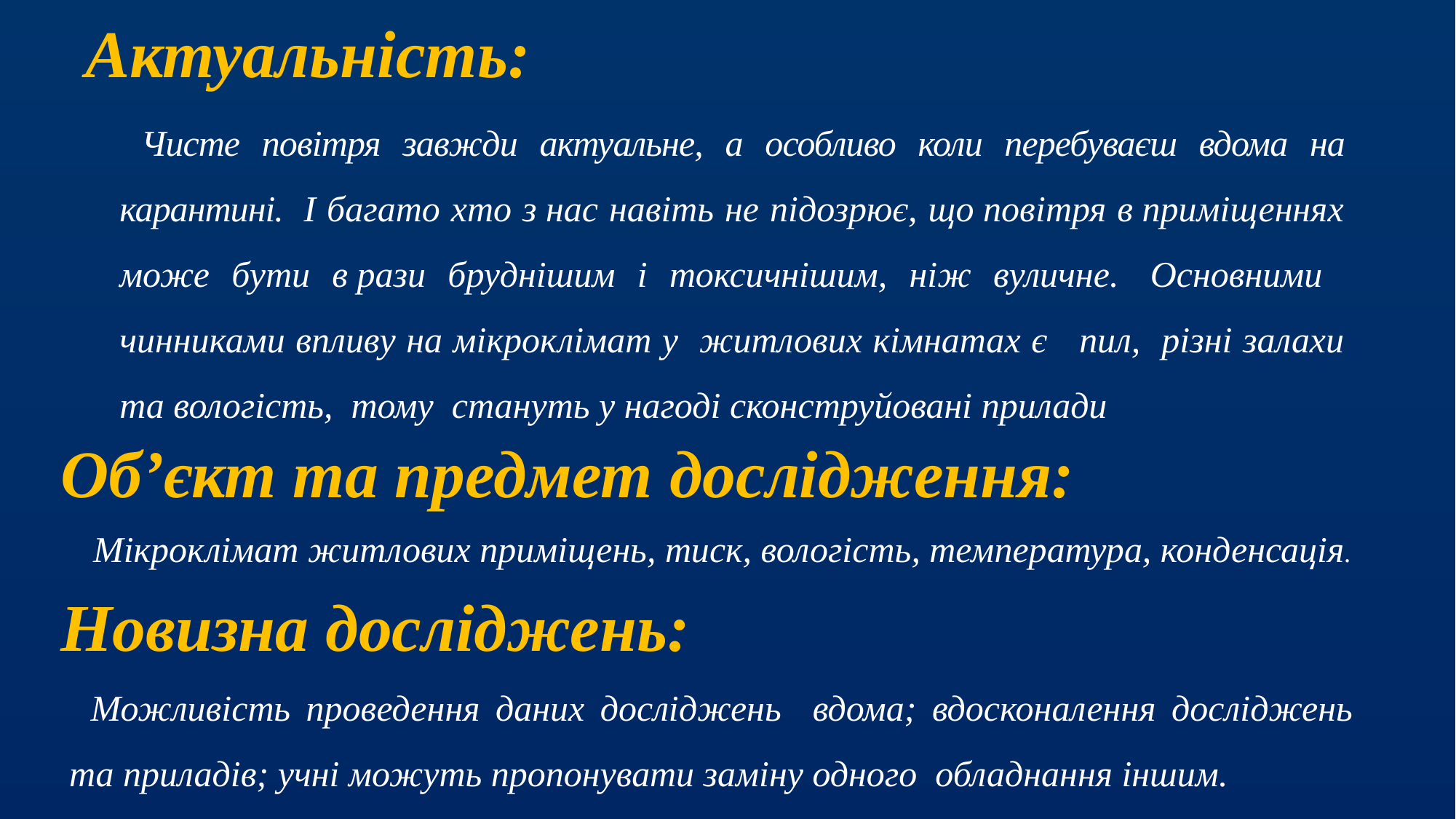

Актуальність:
Чисте повітря завжди актуальне, а особливо коли перебуваєш вдома на карантині.  І багато хто з нас навіть не підозрює, що повітря в приміщеннях може бути в рази бруднішим і токсичнішим, ніж вуличне.  Основними  чинниками впливу на мікроклімат у  житлових кімнатах є   пил,  різні залахи та вологість,  тому  стануть у нагоді сконструйовані прилади
Об’єкт та предмет дослідження:

Мікроклімат житлових приміщень, тиск, вологість, температура, конденсація.
Новизна досліджень:
Можливість проведення даних досліджень  вдома; вдосконалення досліджень та приладів; учні можуть пропонувати заміну одного  обладнання іншим.